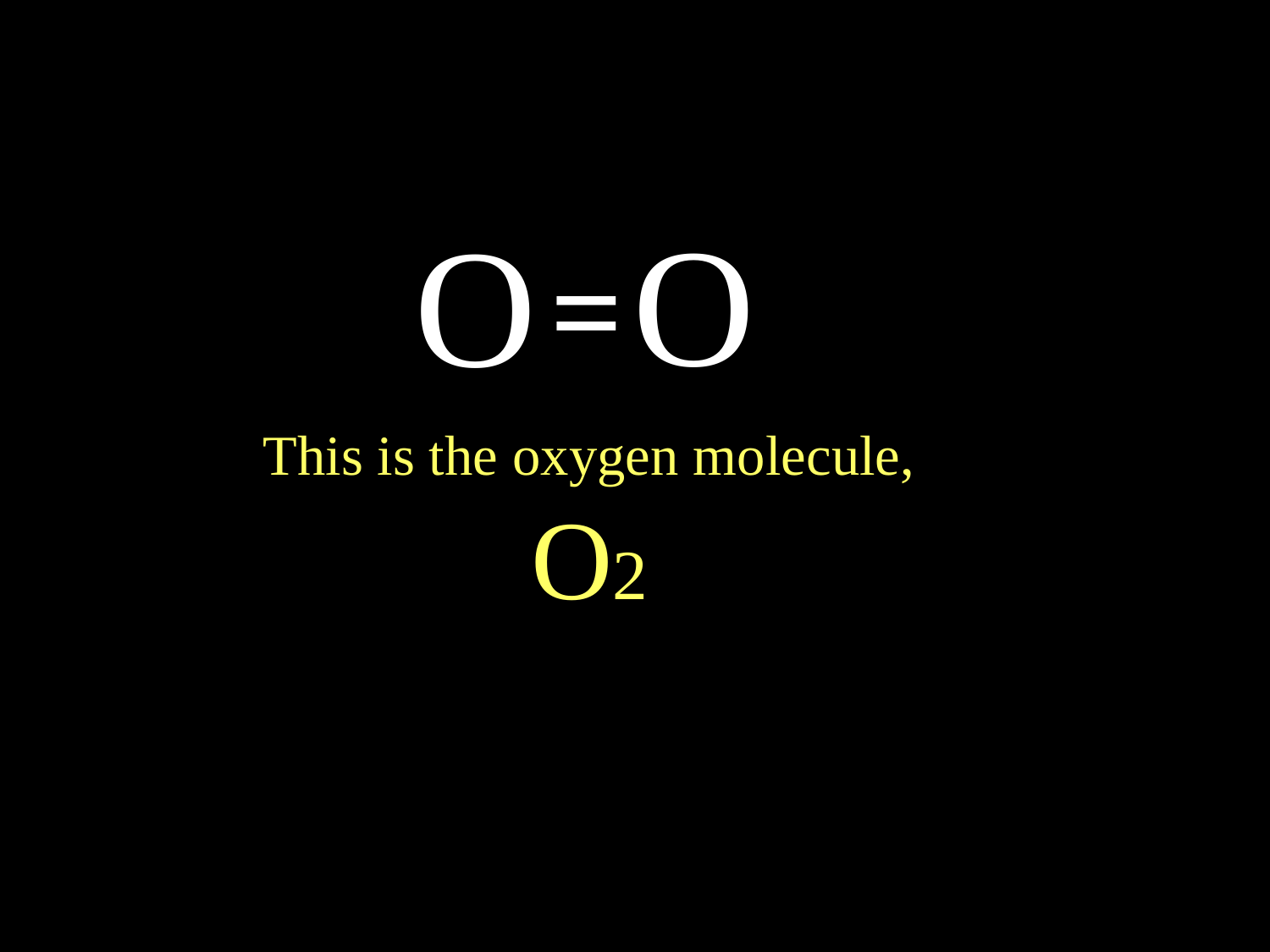

O
O
=
This is the oxygen molecule,
O2